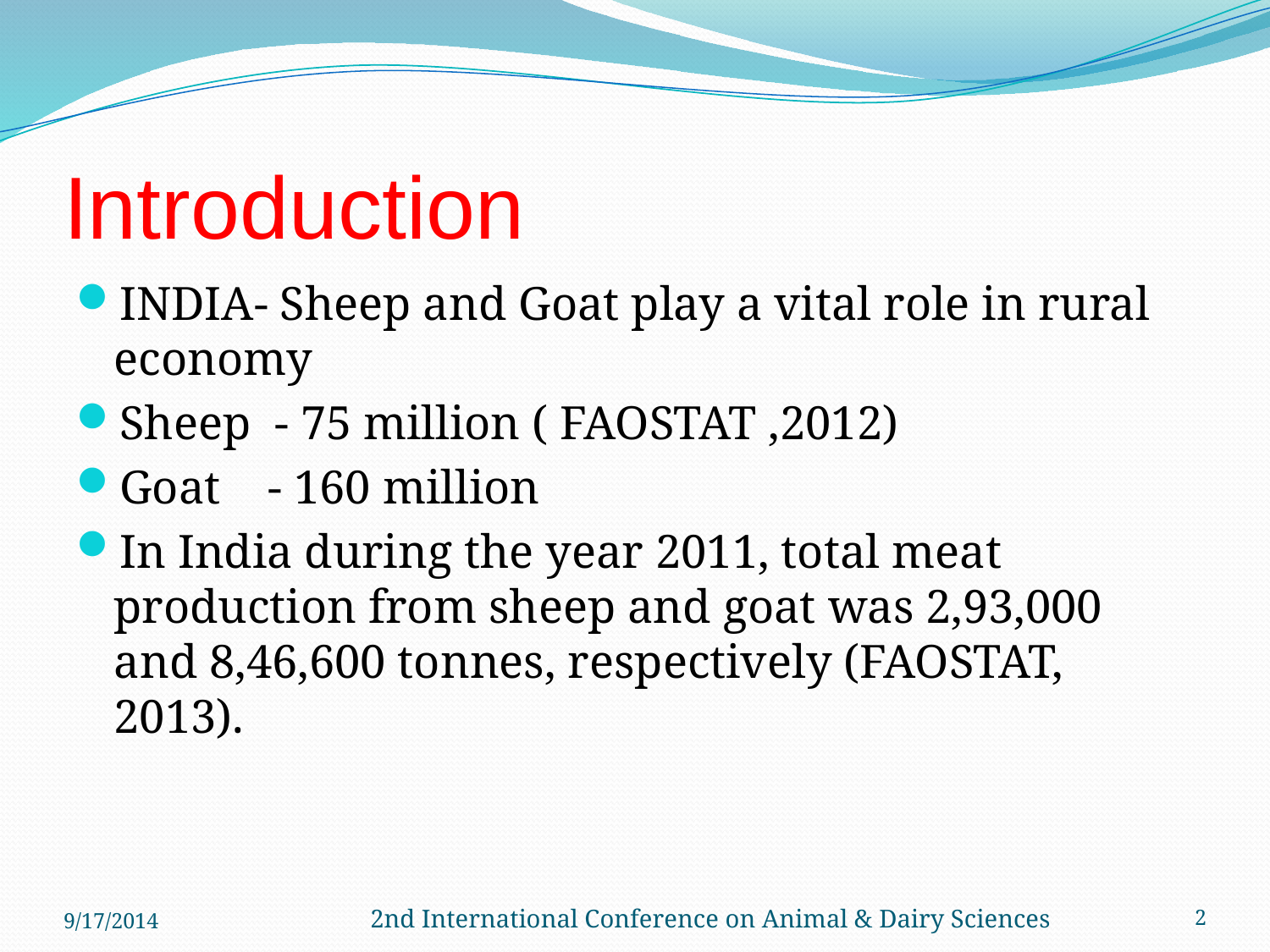

# Introduction
INDIA- Sheep and Goat play a vital role in rural economy
Sheep  - 75 million ( FAOSTAT ,2012)
Goat    - 160 million
In India during the year 2011, total meat production from sheep and goat was 2,93,000 and 8,46,600 tonnes, respectively (FAOSTAT, 2013).
9/17/2014
2nd International Conference on Animal & Dairy Sciences
2